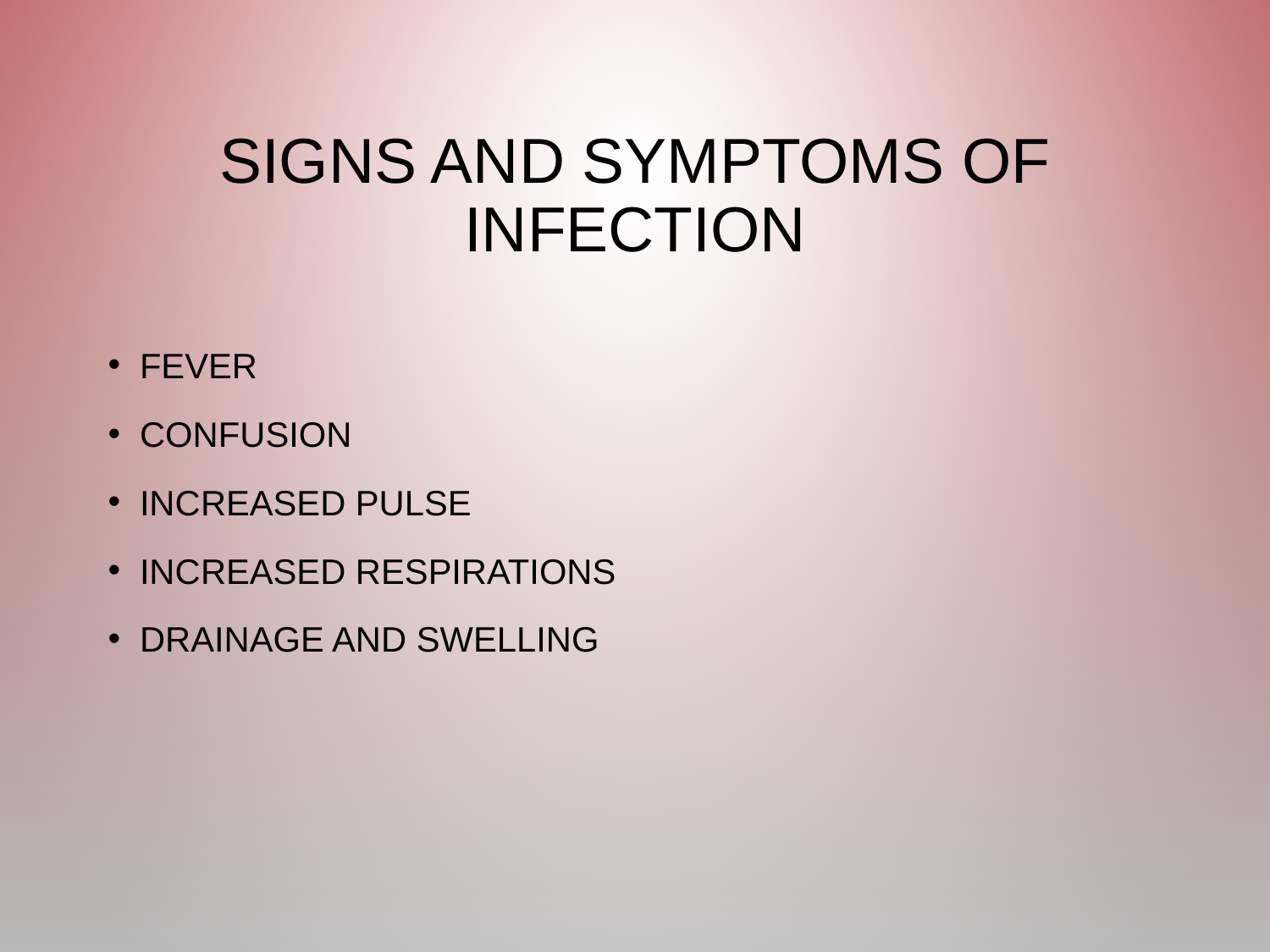

# Signs and Symptoms of Infection
Fever
Confusion
Increased Pulse
Increased Respirations
Drainage and swelling